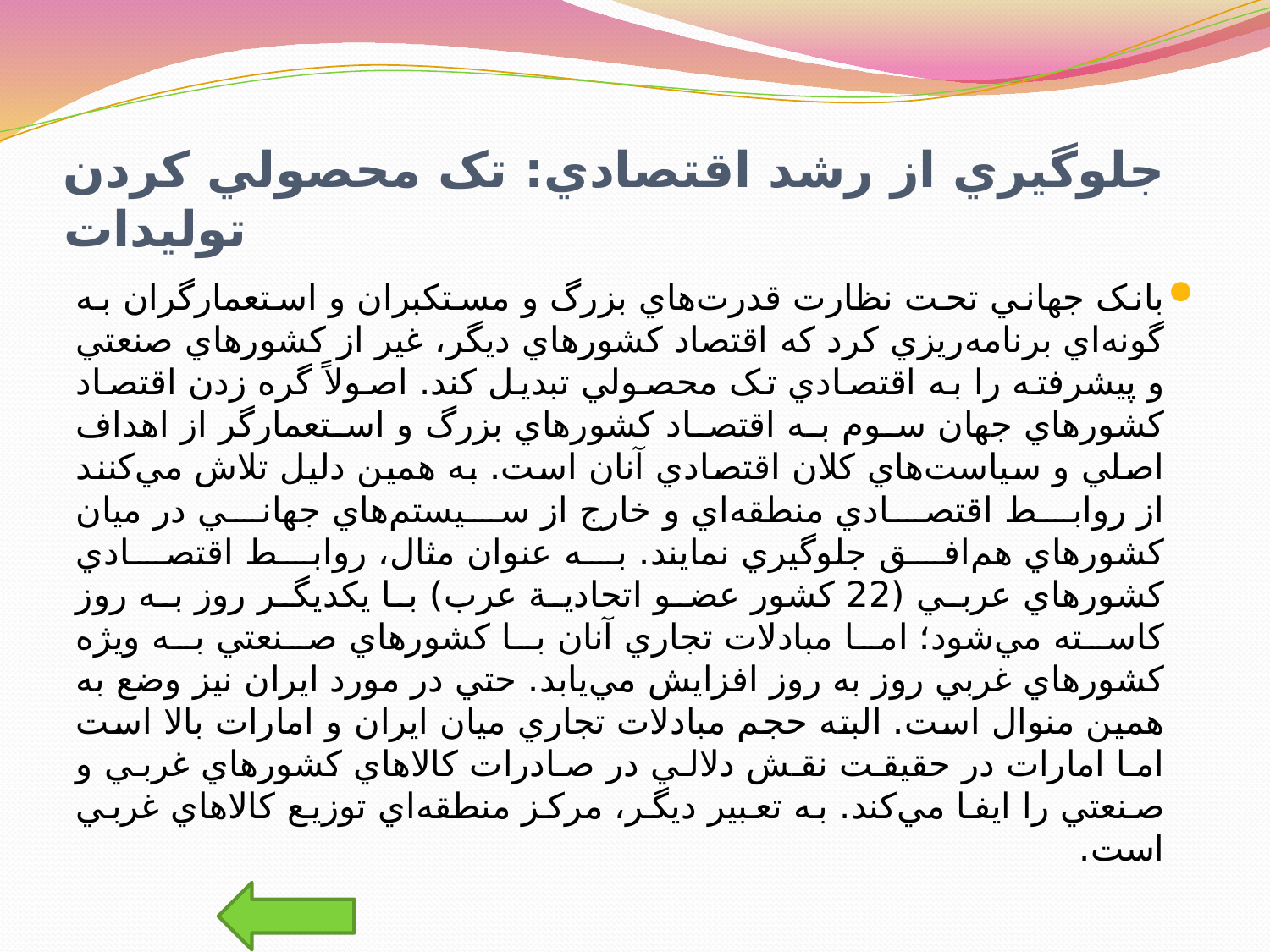

# جلوگيري از رشد اقتصادي: تک محصولي کردن توليدات
بانک جهاني تحت نظارت قدرت‌هاي بزرگ و مستکبران و استعمارگران به گونه‌اي برنامه‌ريزي کرد که اقتصاد کشورهاي ديگر، غير از کشورهاي صنعتي و پيشرفته را به اقتصادي تک محصولي تبديل کند. اصولاً گره زدن اقتصاد کشورهاي جهان سوم به اقتصاد کشورهاي بزرگ و استعمارگر از اهداف اصلي و سياست‌هاي کلان اقتصادي آنان است. به همين دليل تلاش مي‌کنند از روابط اقتصادي منطقه‌اي و خارج از سيستم‌هاي جهاني در ميان کشورهاي هم‌افق جلوگيري نمايند. به عنوان مثال، روابط اقتصادي کشورهاي عربي (22 کشور عضو اتحادية عرب) با يکديگر روز به روز کاسته مي‌شود؛ اما مبادلات تجاري آنان با کشورهاي صنعتي به ويژه‌ کشورهاي غربي روز به روز افزايش مي‌يابد. حتي در مورد ايران نيز وضع به همين منوال است. البته حجم مبادلات تجاري ميان ايران و امارات بالا است اما امارات در حقيقت نقش دلالي در صادرات کالاهاي کشورهاي غربي و صنعتي را ايفا مي‌کند. به تعبير ديگر، مرکز منطقه‌اي توزيع کالاهاي غربي است.